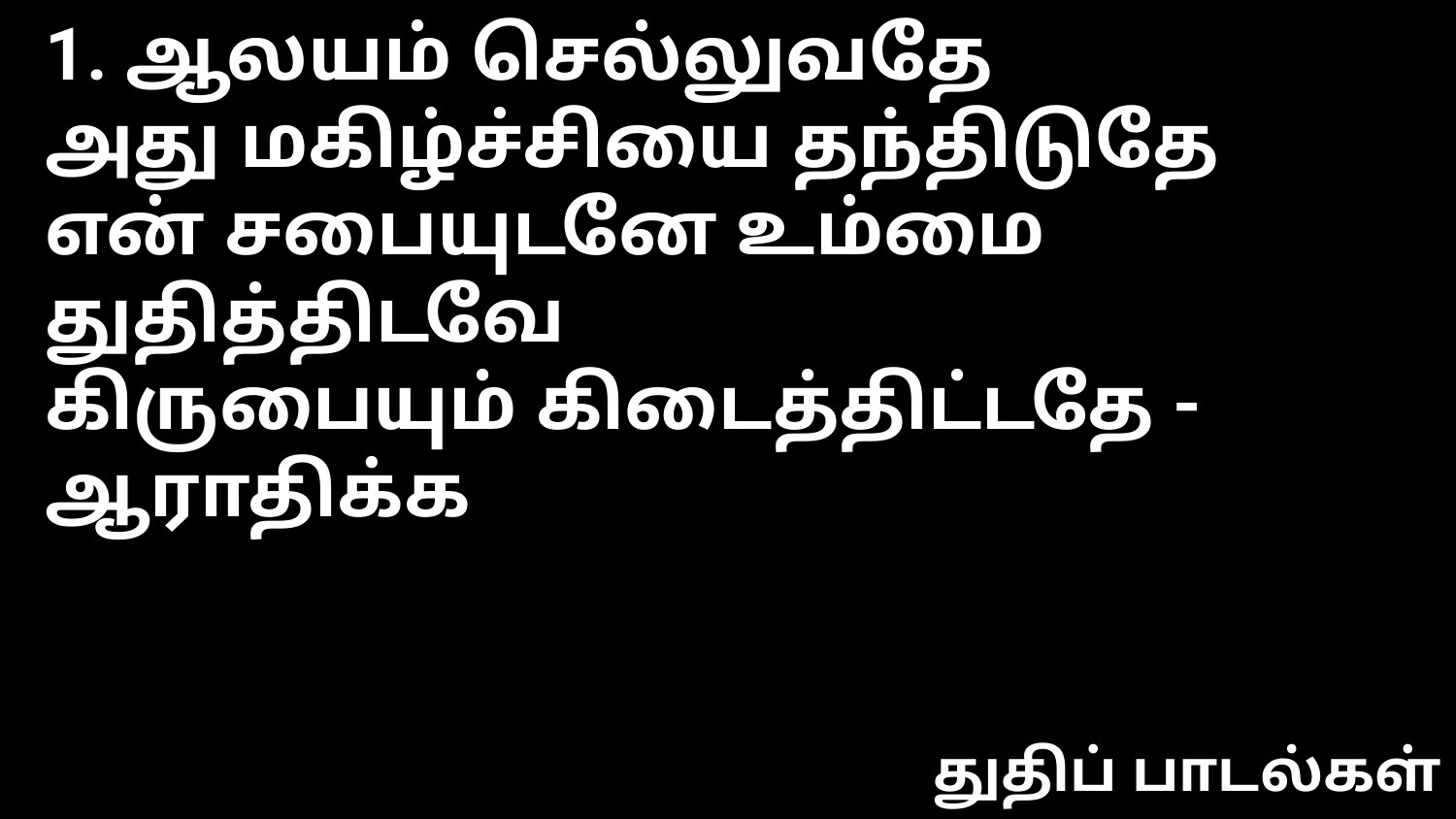

1. ஆலயம் செல்லுவதே
அது மகிழ்ச்சியை தந்திடுதே
என் சபையுடனே உம்மை துதித்திடவே
கிருபையும் கிடைத்திட்டதே - ஆராதிக்க

துதிப் பாடல்கள்